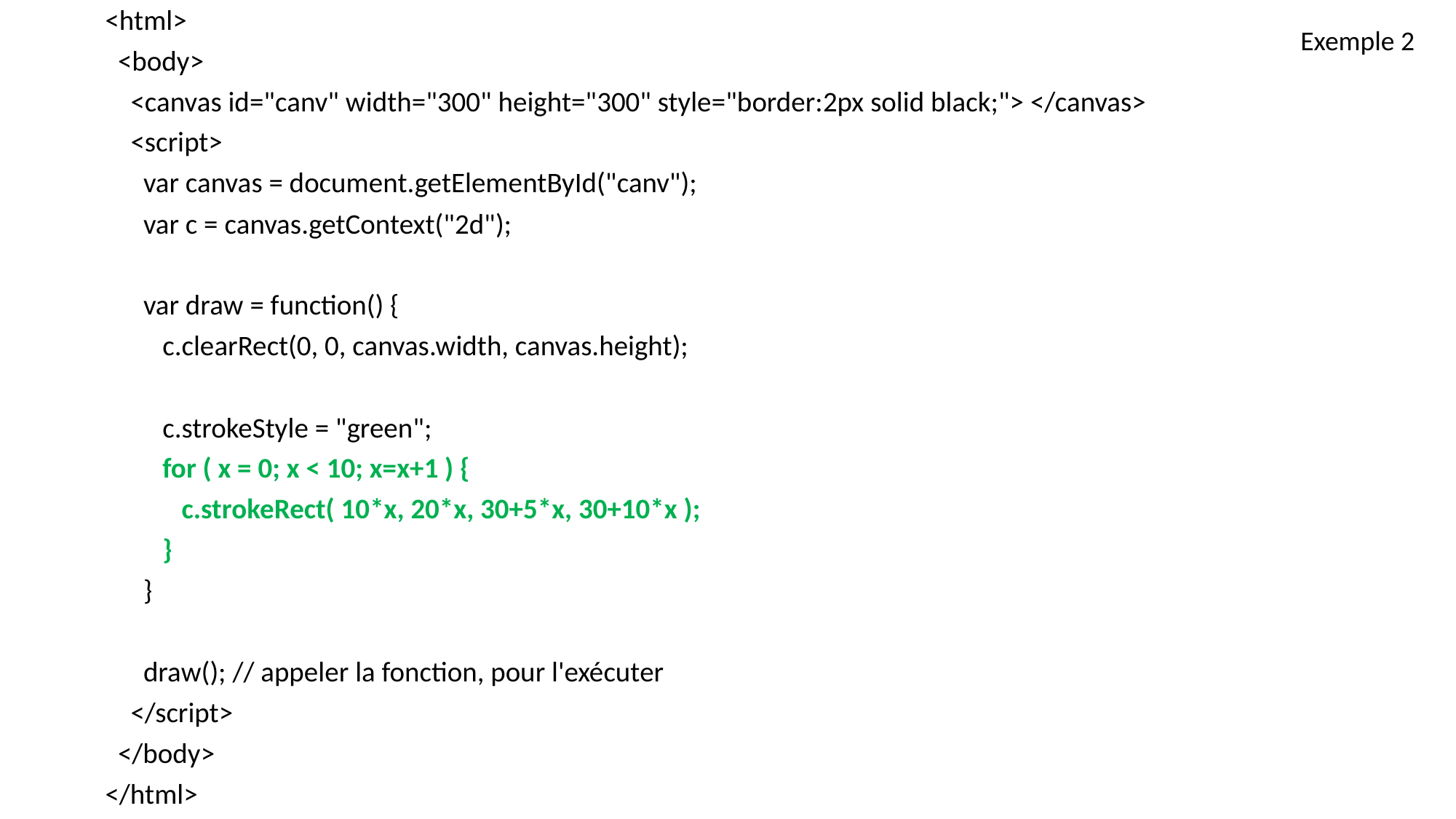

<html>
  <body>
    <canvas id="canv" width="300" height="300" style="border:2px solid black;"> </canvas>
    <script>
      var canvas = document.getElementById("canv");
      var c = canvas.getContext("2d");

      var draw = function() {
         c.clearRect(0, 0, canvas.width, canvas.height);

         c.strokeStyle = "green";
         for ( x = 0; x < 10; x=x+1 ) {
            c.strokeRect( 10*x, 20*x, 30+5*x, 30+10*x );
         }
      }

      draw(); // appeler la fonction, pour l'exécuter
    </script>
  </body>
</html>
Exemple 2